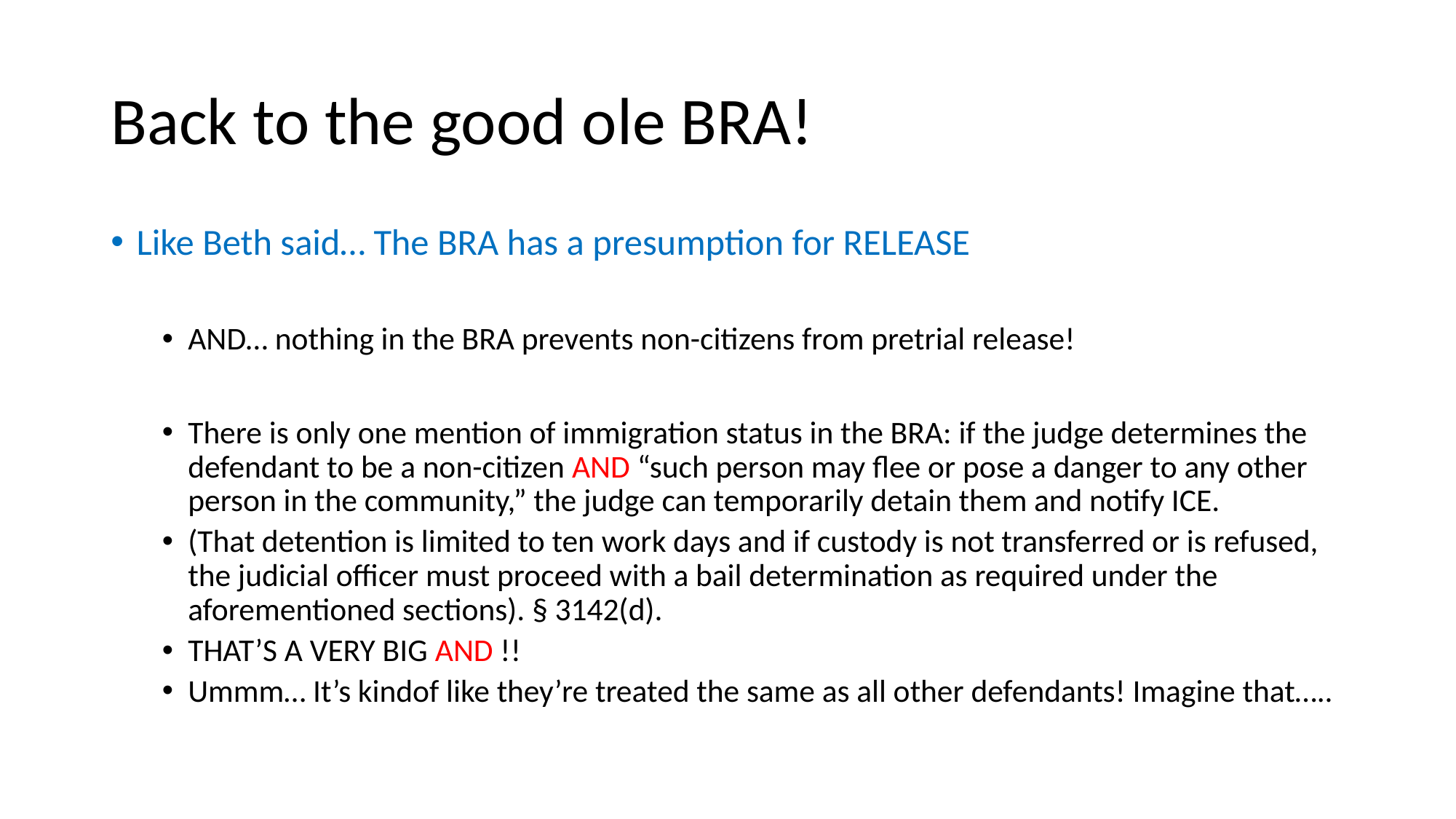

# Back to the good ole BRA!
Like Beth said… The BRA has a presumption for RELEASE

AND… nothing in the BRA prevents non-citizens from pretrial release!

There is only one mention of immigration status in the BRA: if the judge determines the defendant to be a non-citizen AND “such person may flee or pose a danger to any other person in the community,” the judge can temporarily detain them and notify ICE.
(That detention is limited to ten work days and if custody is not transferred or is refused, the judicial officer must proceed with a bail determination as required under the aforementioned sections). § 3142(d).
THAT’S A VERY BIG AND !!
Ummm… It’s kindof like they’re treated the same as all other defendants! Imagine that…..